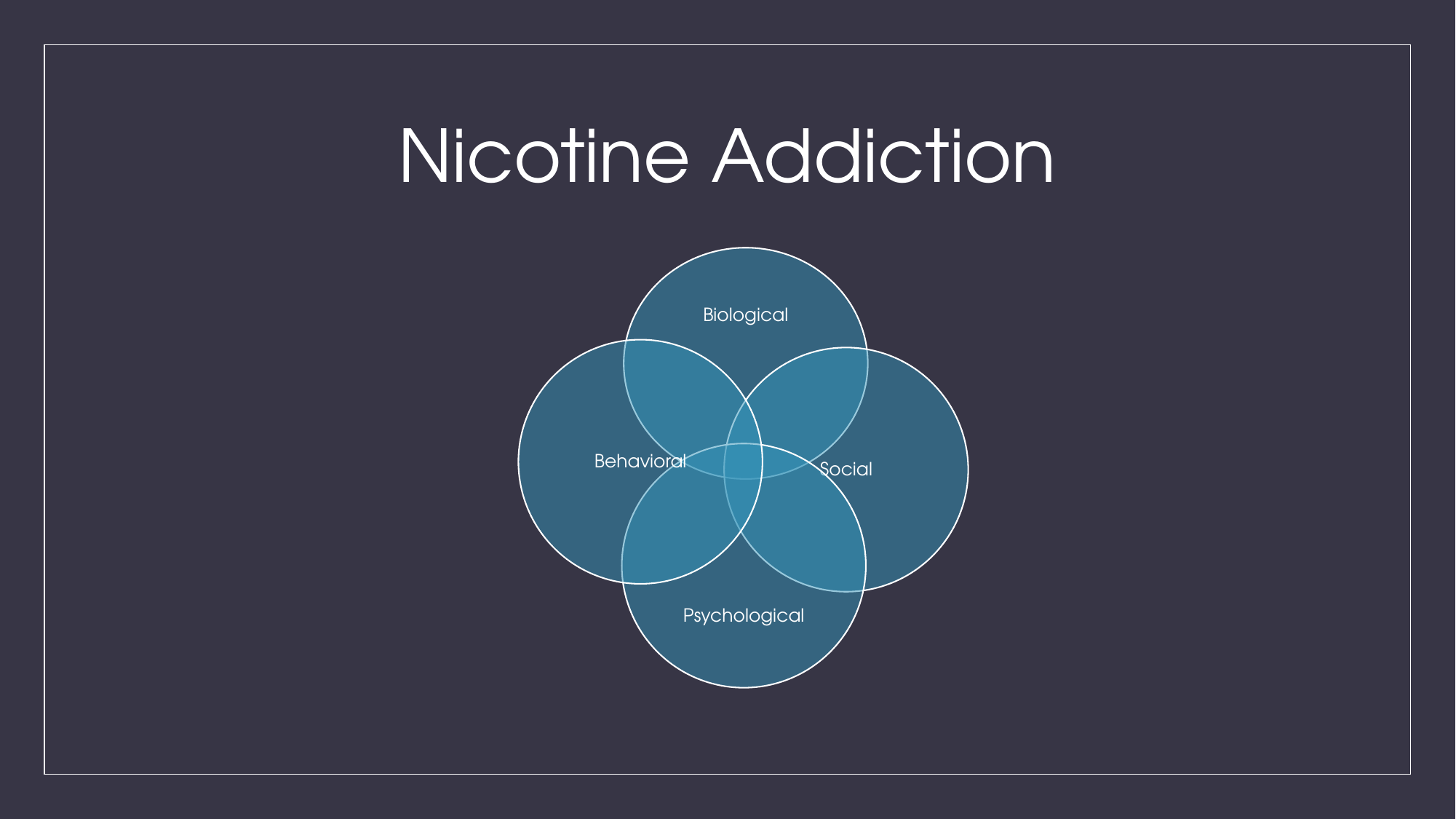

# Nicotine Addiction

Biological
Social
Psychological
Behavioral